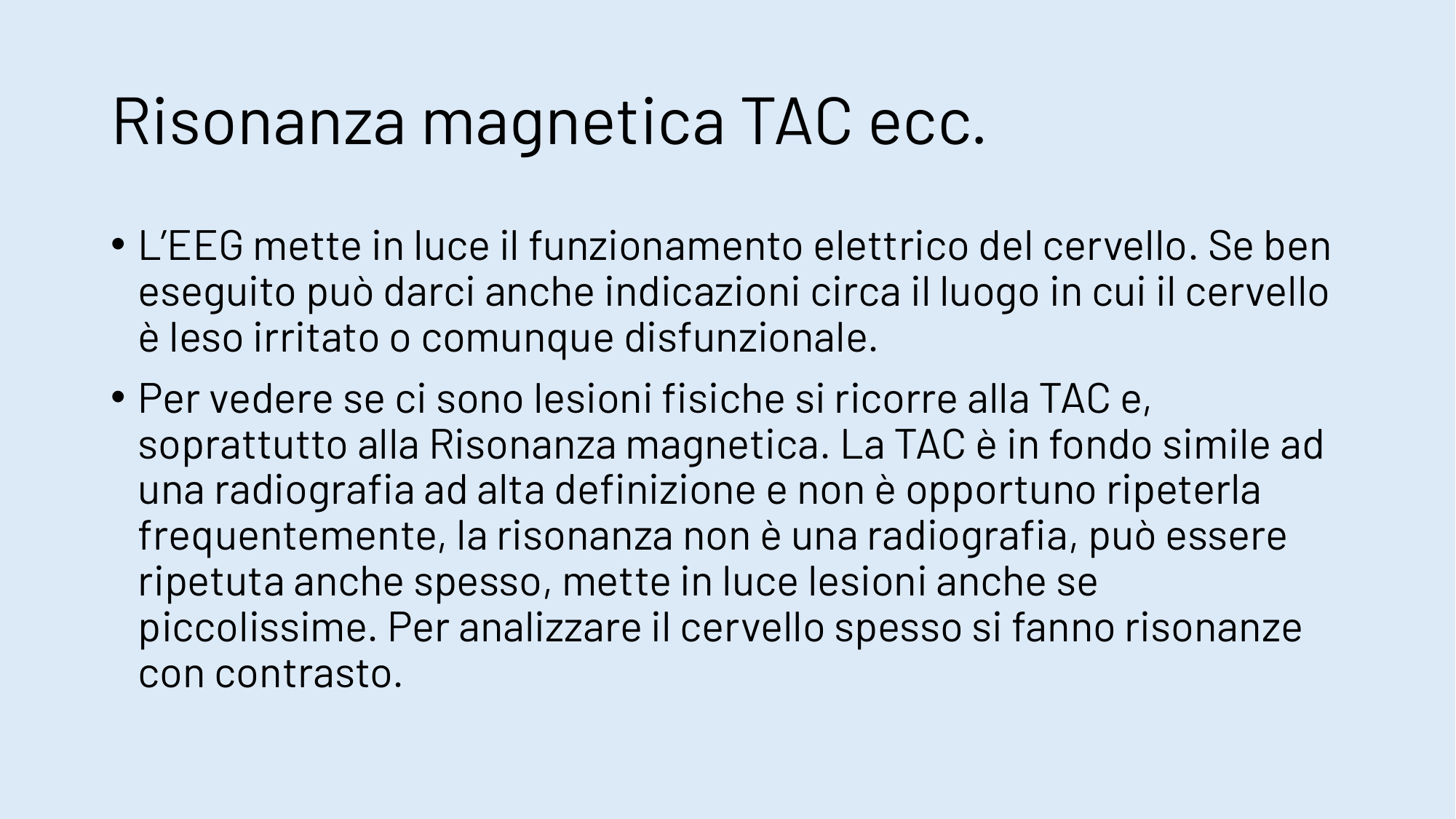

# Risonanza magnetica TAC ecc.
L’EEG mette in luce il funzionamento elettrico del cervello. Se ben eseguito può darci anche indicazioni circa il luogo in cui il cervello è leso irritato o comunque disfunzionale.
Per vedere se ci sono lesioni fisiche si ricorre alla TAC e, soprattutto alla Risonanza magnetica. La TAC è in fondo simile ad una radiografia ad alta definizione e non è opportuno ripeterla frequentemente, la risonanza non è una radiografia, può essere ripetuta anche spesso, mette in luce lesioni anche se piccolissime. Per analizzare il cervello spesso si fanno risonanze con contrasto.